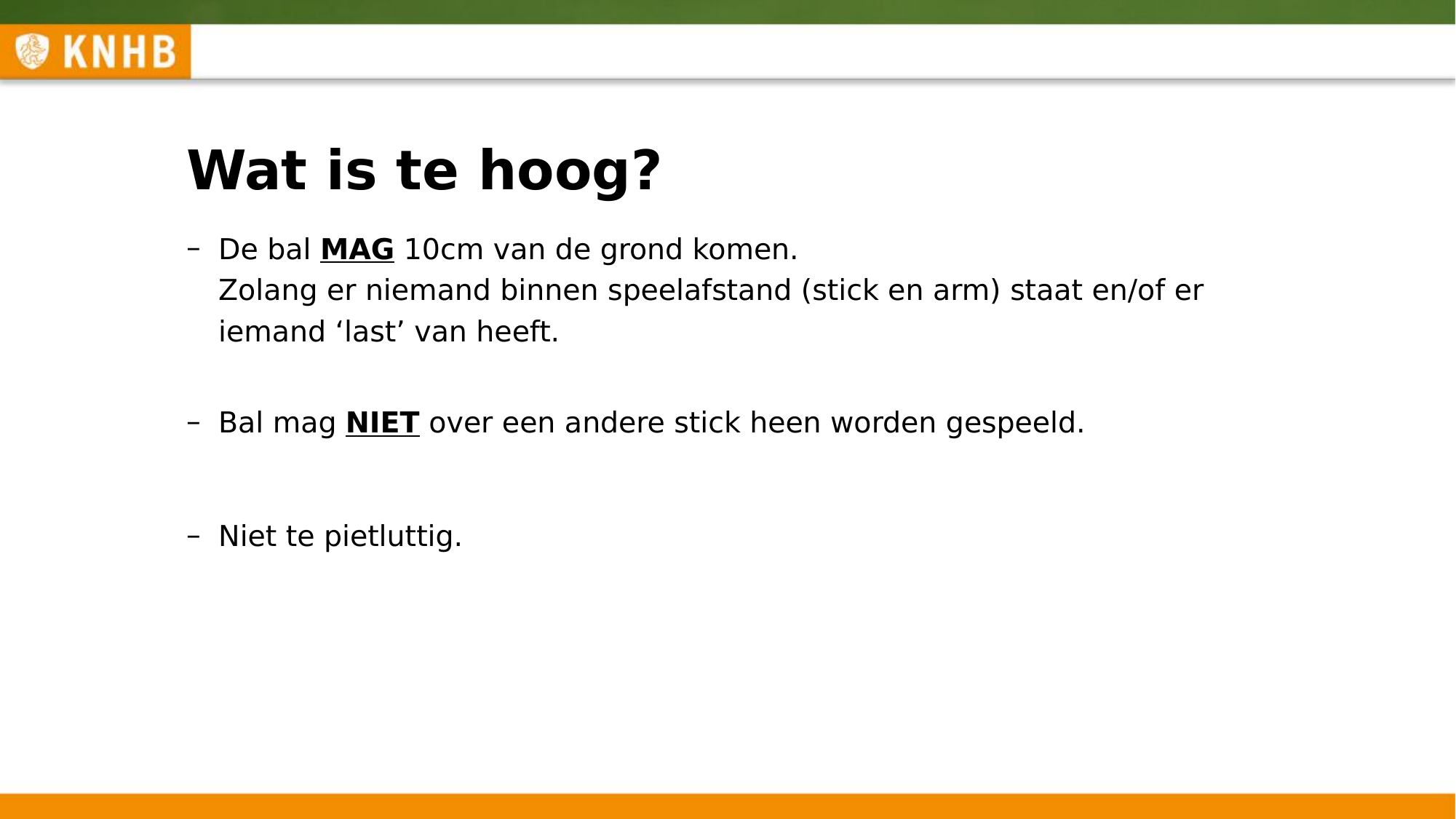

# Wat is te hoog?
De bal MAG 10cm van de grond komen.
Zolang er niemand binnen speelafstand (stick en arm) staat en/of er iemand ‘last’ van heeft.
Bal mag NIET over een andere stick heen worden gespeeld.

Niet te pietluttig.